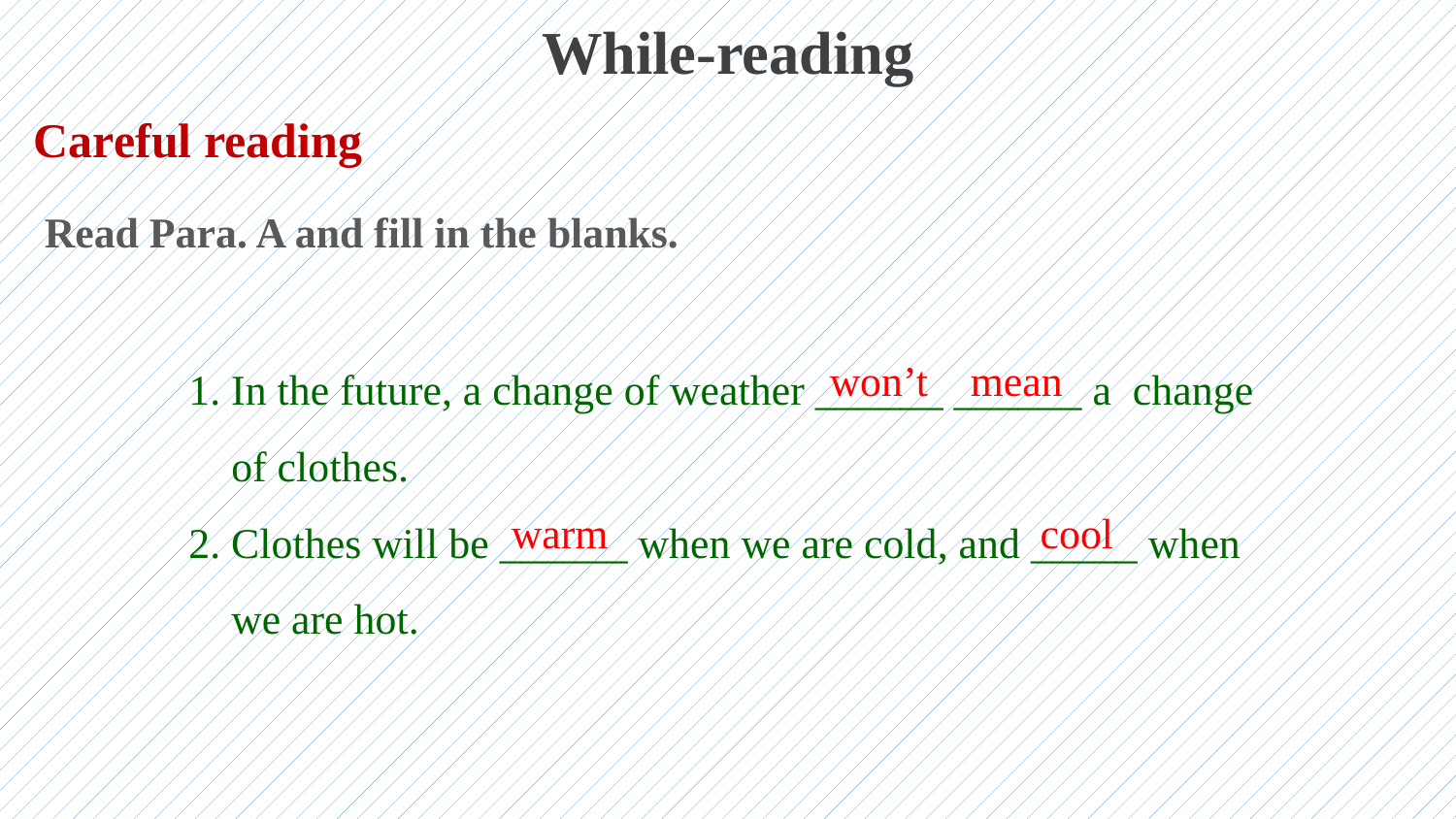

While-reading
Careful reading
Read Para. A and fill in the blanks.
1. In the future, a change of weather ______ ______ a  change
    of clothes.
2. Clothes will be ______ when we are cold, and _____ when
    we are hot.
 won’t    mean
 warm
 cool